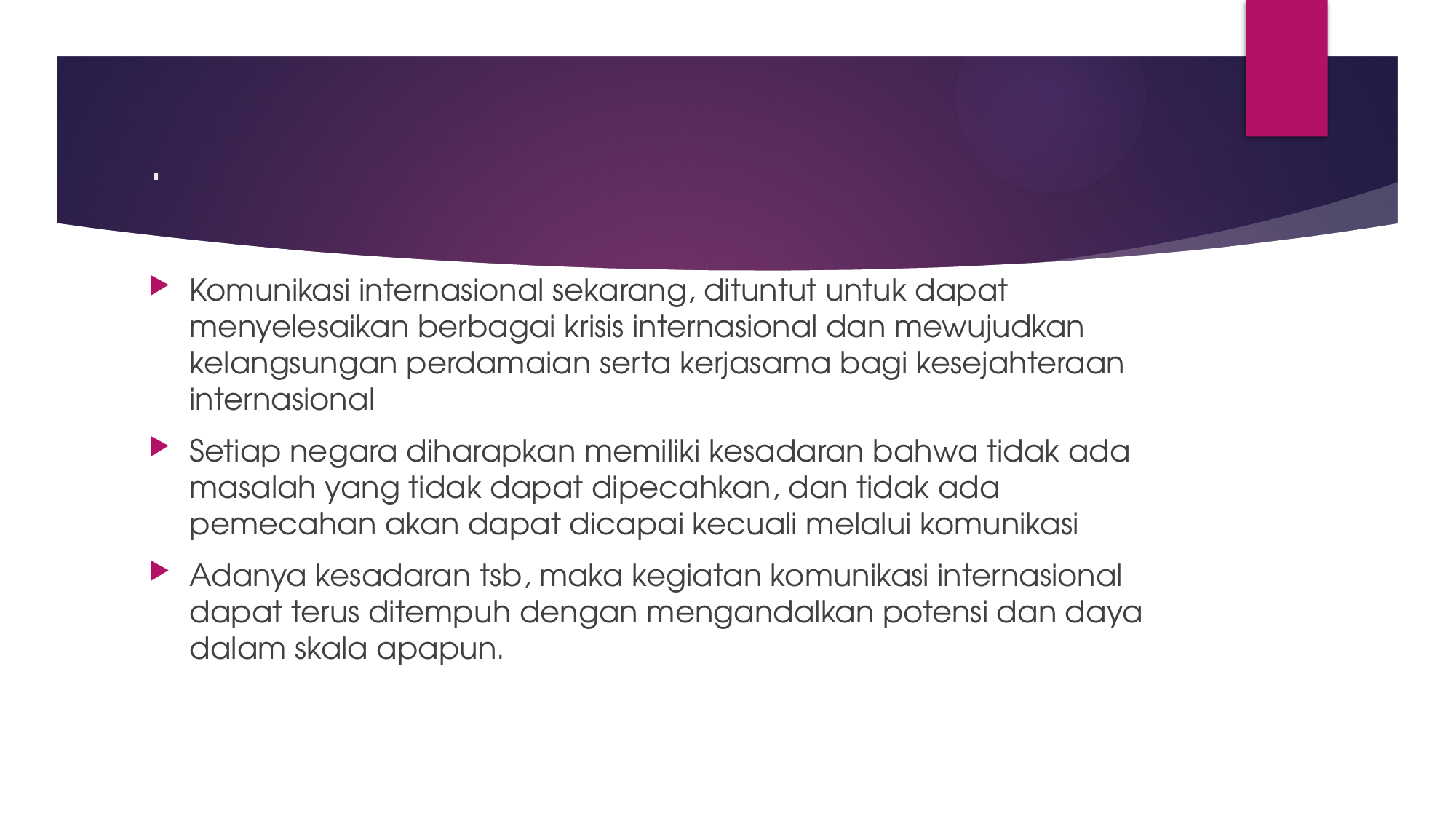

# .
Komunikasi internasional sekarang, dituntut untuk dapat menyelesaikan berbagai krisis internasional dan mewujudkan kelangsungan perdamaian serta kerjasama bagi kesejahteraan internasional
Setiap negara diharapkan memiliki kesadaran bahwa tidak ada masalah yang tidak dapat dipecahkan, dan tidak ada pemecahan akan dapat dicapai kecuali melalui komunikasi
Adanya kesadaran tsb, maka kegiatan komunikasi internasional dapat terus ditempuh dengan mengandalkan potensi dan daya dalam skala apapun.